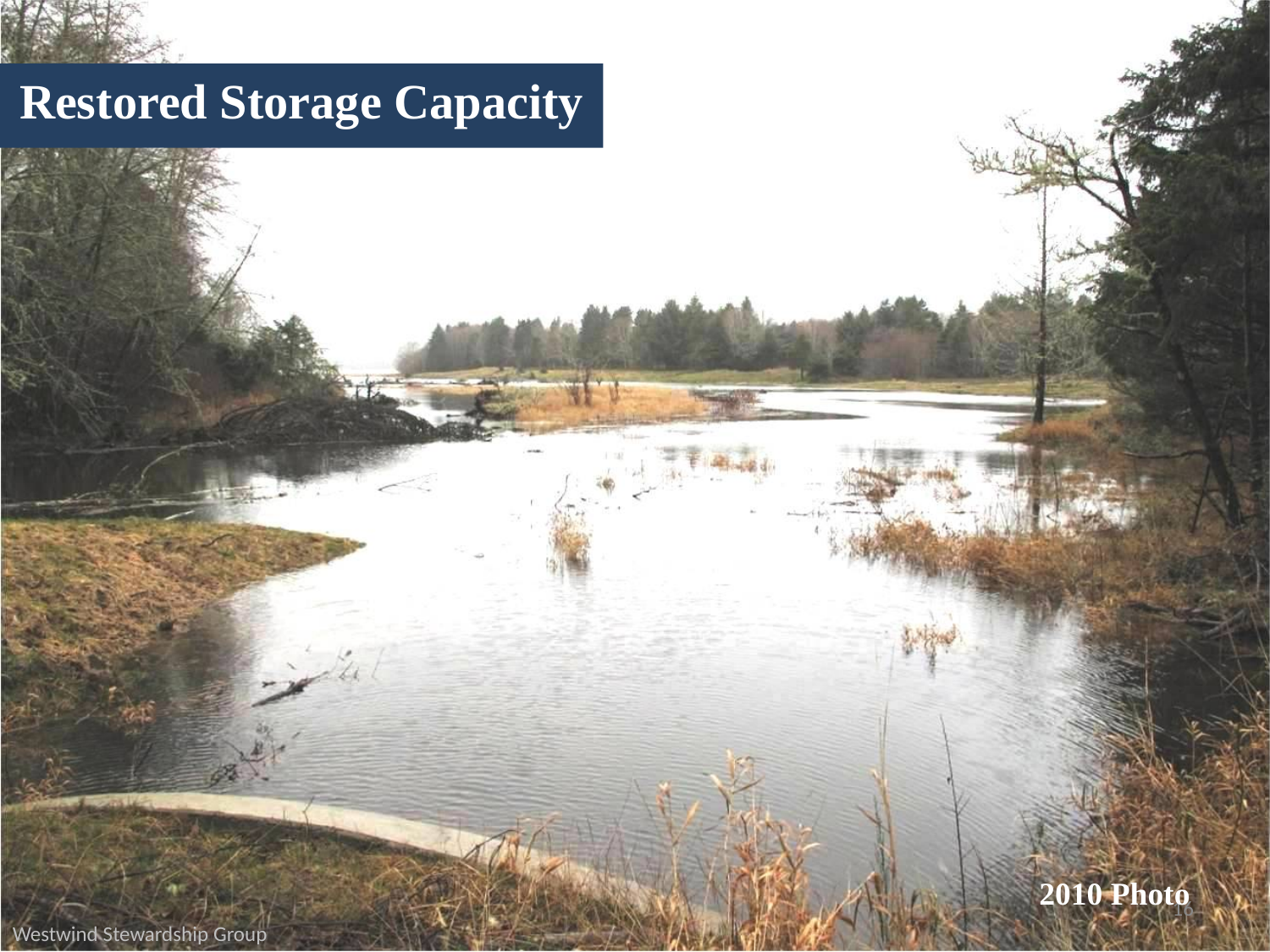

Restored Storage Capacity

2010 Photo
16
Westwind Stewardship Group